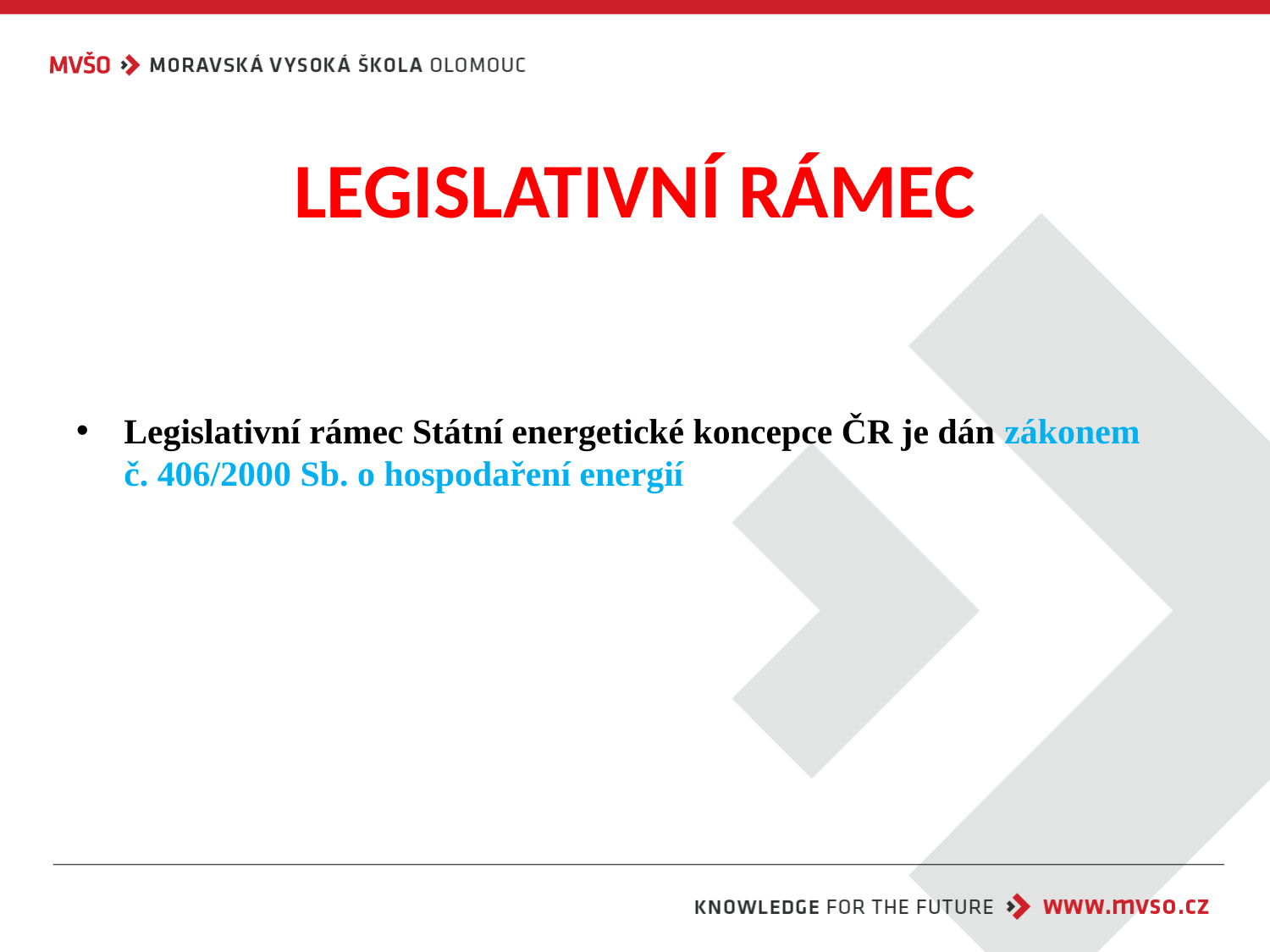

# LEGISLATIVNÍ RÁMEC
Legislativní rámec Státní energetické koncepce ČR je dán zákonem
č. 406/2000 Sb. o hospodaření energií